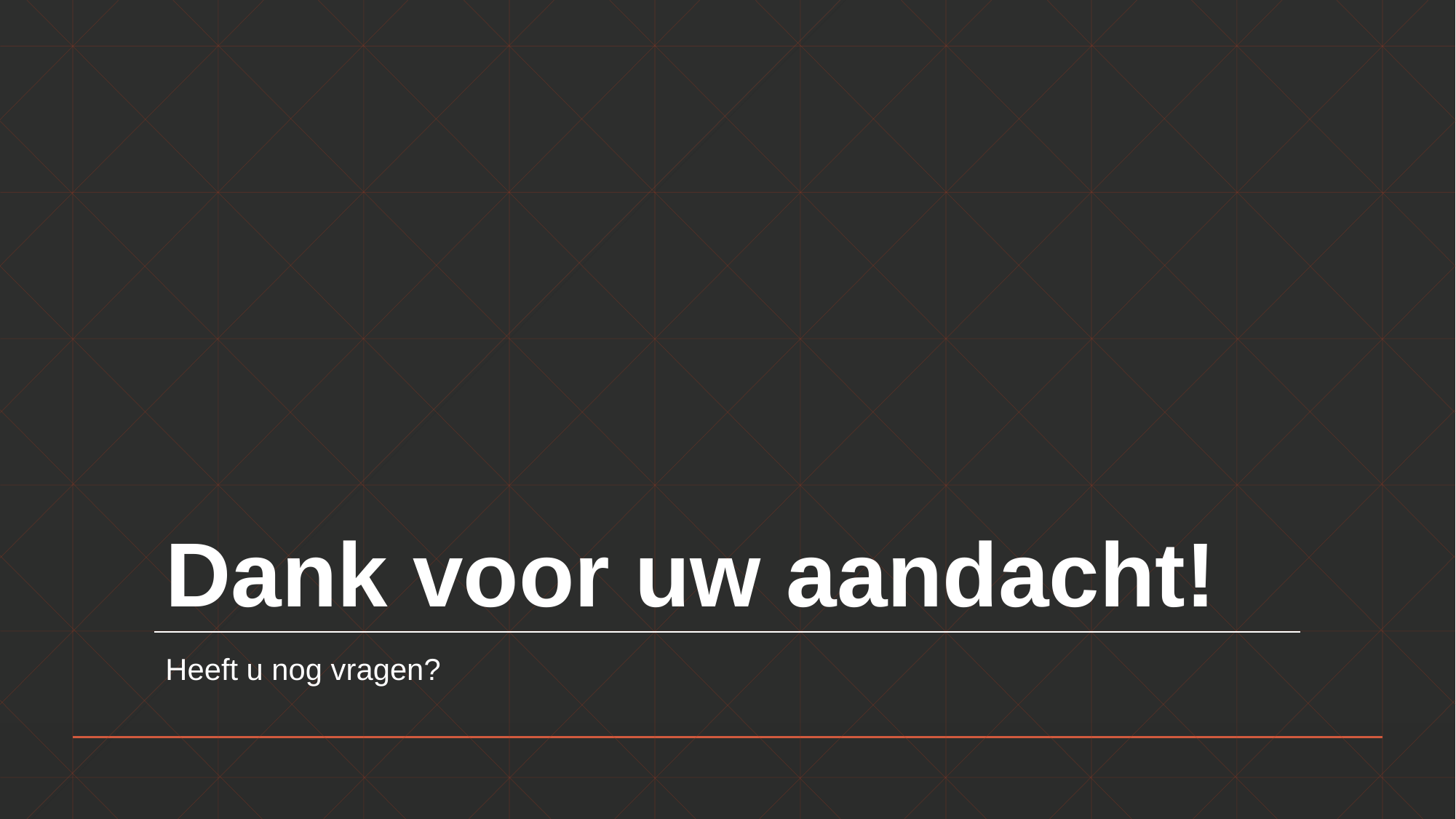

# Dank voor uw aandacht!
Heeft u nog vragen?